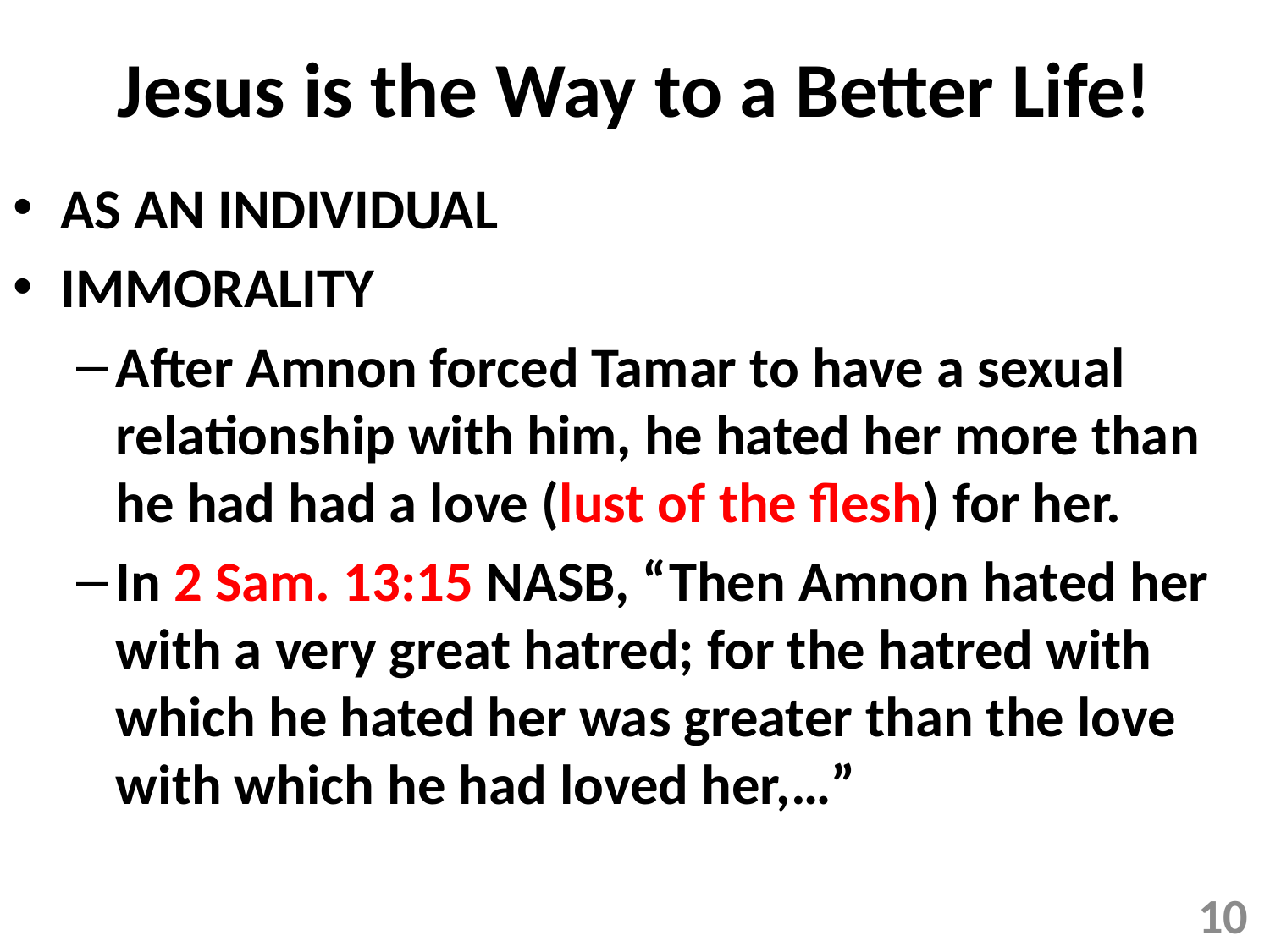

# Jesus is the Way to a Better Life!
AS AN INDIVIDUAL
IMMORALITY
After Amnon forced Tamar to have a sexual relationship with him, he hated her more than he had had a love (lust of the flesh) for her.
In 2 Sam. 13:15 NASB, “Then Amnon hated her with a very great hatred; for the hatred with which he hated her was greater than the love with which he had loved her,…”

10